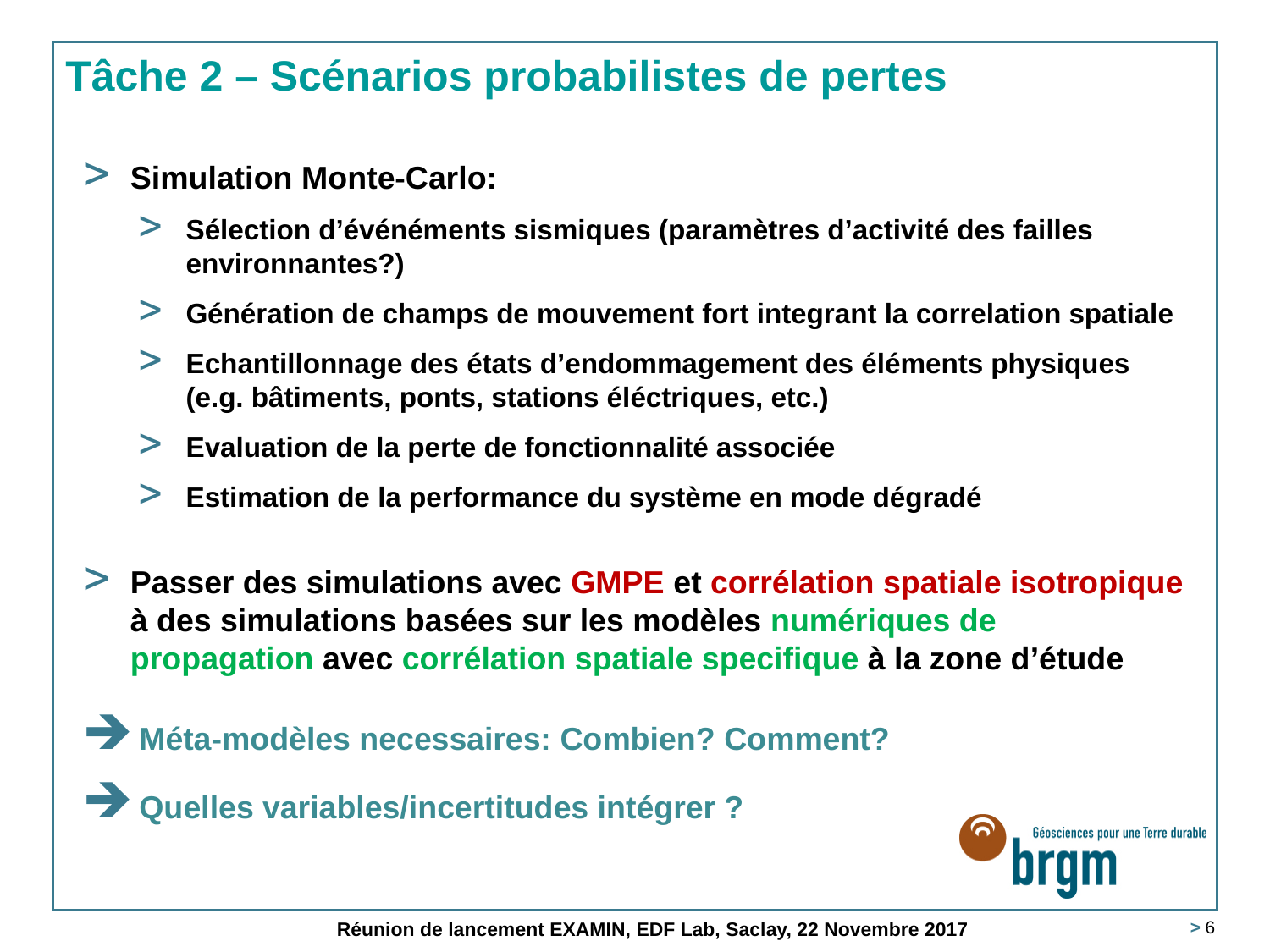

# Tâche 2 – Scénarios probabilistes de pertes
Simulation Monte-Carlo:
Sélection d’événéments sismiques (paramètres d’activité des failles environnantes?)
Génération de champs de mouvement fort integrant la correlation spatiale
Echantillonnage des états d’endommagement des éléments physiques (e.g. bâtiments, ponts, stations éléctriques, etc.)
Evaluation de la perte de fonctionnalité associée
Estimation de la performance du système en mode dégradé
Passer des simulations avec GMPE et corrélation spatiale isotropique à des simulations basées sur les modèles numériques de propagation avec corrélation spatiale specifique à la zone d’étude

 Méta-modèles necessaires: Combien? Comment?

 Quelles variables/incertitudes intégrer ?
 > 6
Réunion de lancement EXAMIN, EDF Lab, Saclay, 22 Novembre 2017